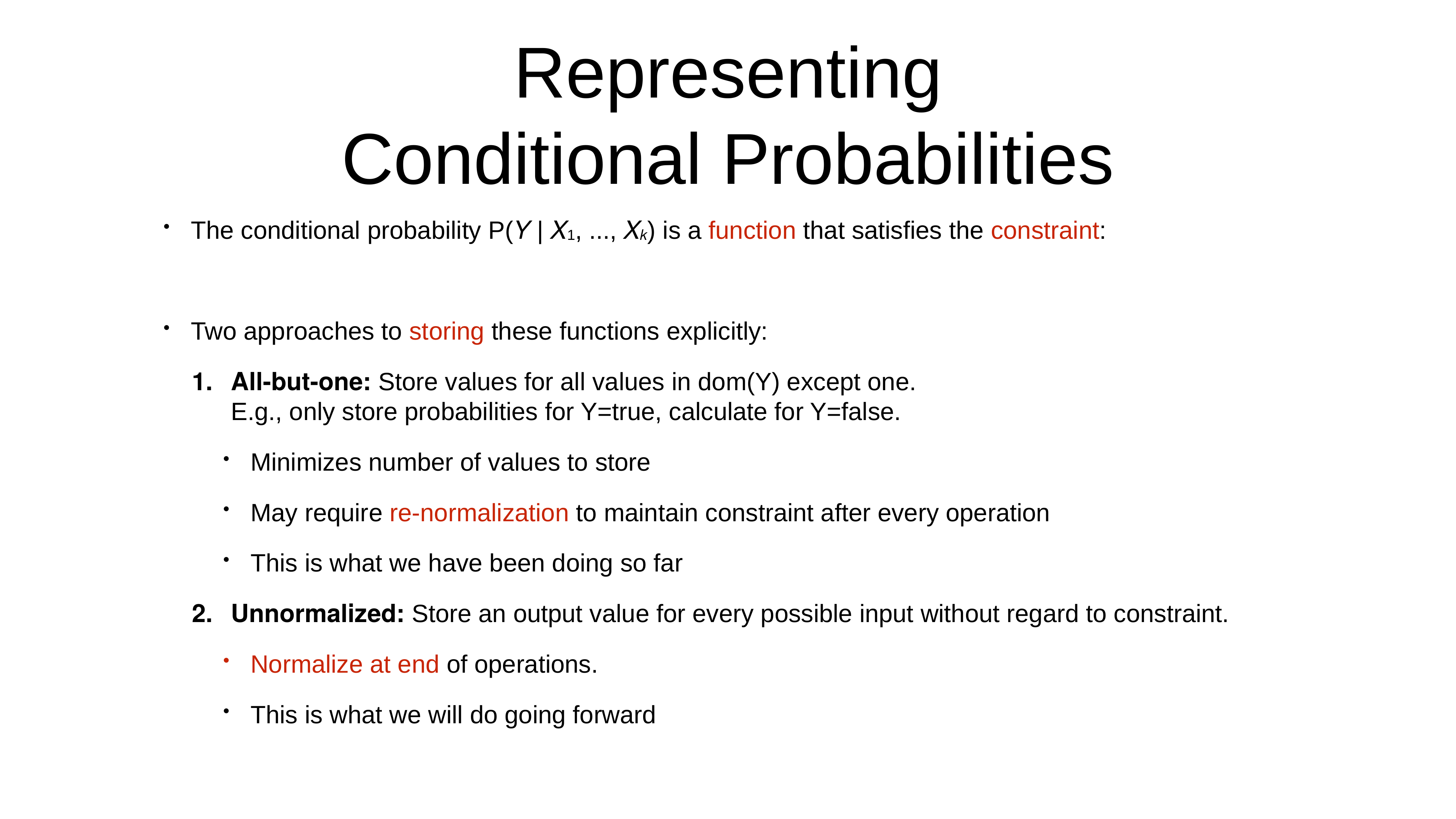

# Representing Conditional Probabilities
The conditional probability P(Y | X1, ..., Xk) is a function that satisfies the constraint:

Two approaches to storing these functions explicitly:
All-but-one: Store values for all values in dom(Y) except one.
E.g., only store probabilities for Y=true, calculate for Y=false.
Minimizes number of values to store
May require re-normalization to maintain constraint after every operation
This is what we have been doing so far
Unnormalized: Store an output value for every possible input without regard to constraint.
Normalize at end of operations.
This is what we will do going forward